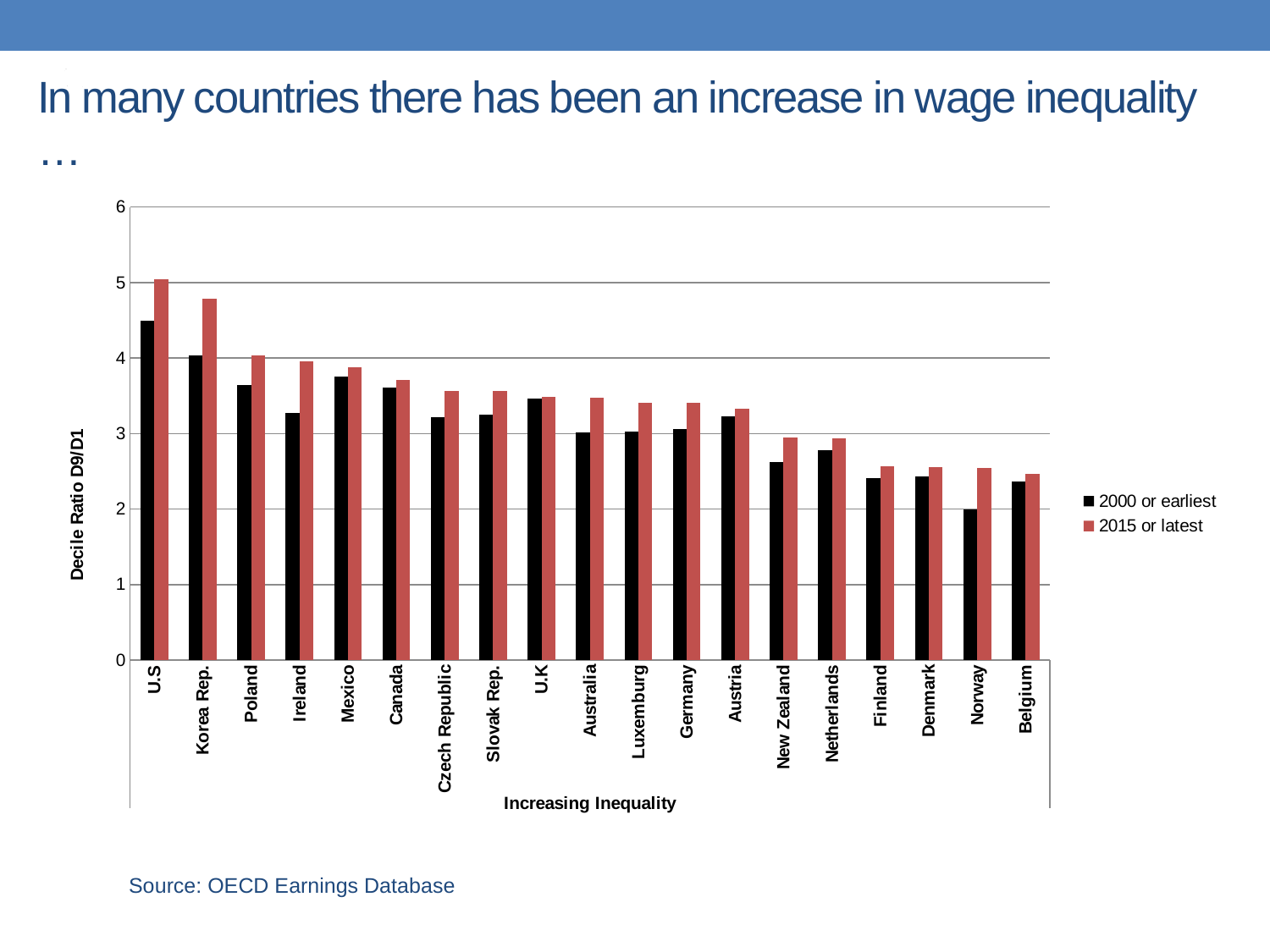

# In many countries there has been an increase in wage inequality …

### Chart

| Category | 2000 or earliest | 2015 or latest |
|---|---|---|
| U.S | 4.49 | 5.04 |
| Korea Rep. | 4.04 | 4.79 |
| Poland | 3.64 | 4.03 |
| Ireland | 3.27 | 3.96 |
| Mexico | 3.75 | 3.88 |
| Canada | 3.61 | 3.71 |
| Czech Republic | 3.22 | 3.57 |
| Slovak Rep. | 3.25 | 3.56 |
| U.K | 3.46 | 3.49 |
| Australia | 3.01 | 3.47 |
| Luxemburg | 3.03 | 3.41 |
| Germany | 3.06 | 3.41 |
| Austria | 3.23 | 3.33 |
| New Zealand | 2.62 | 2.95 |
| Netherlands | 2.78 | 2.94 |
| Finland | 2.41 | 2.57 |
| Denmark | 2.43 | 2.56 |
| Norway | 2.0 | 2.55 |
| Belgium | 2.37 | 2.47 |
Source: OECD Earnings Database